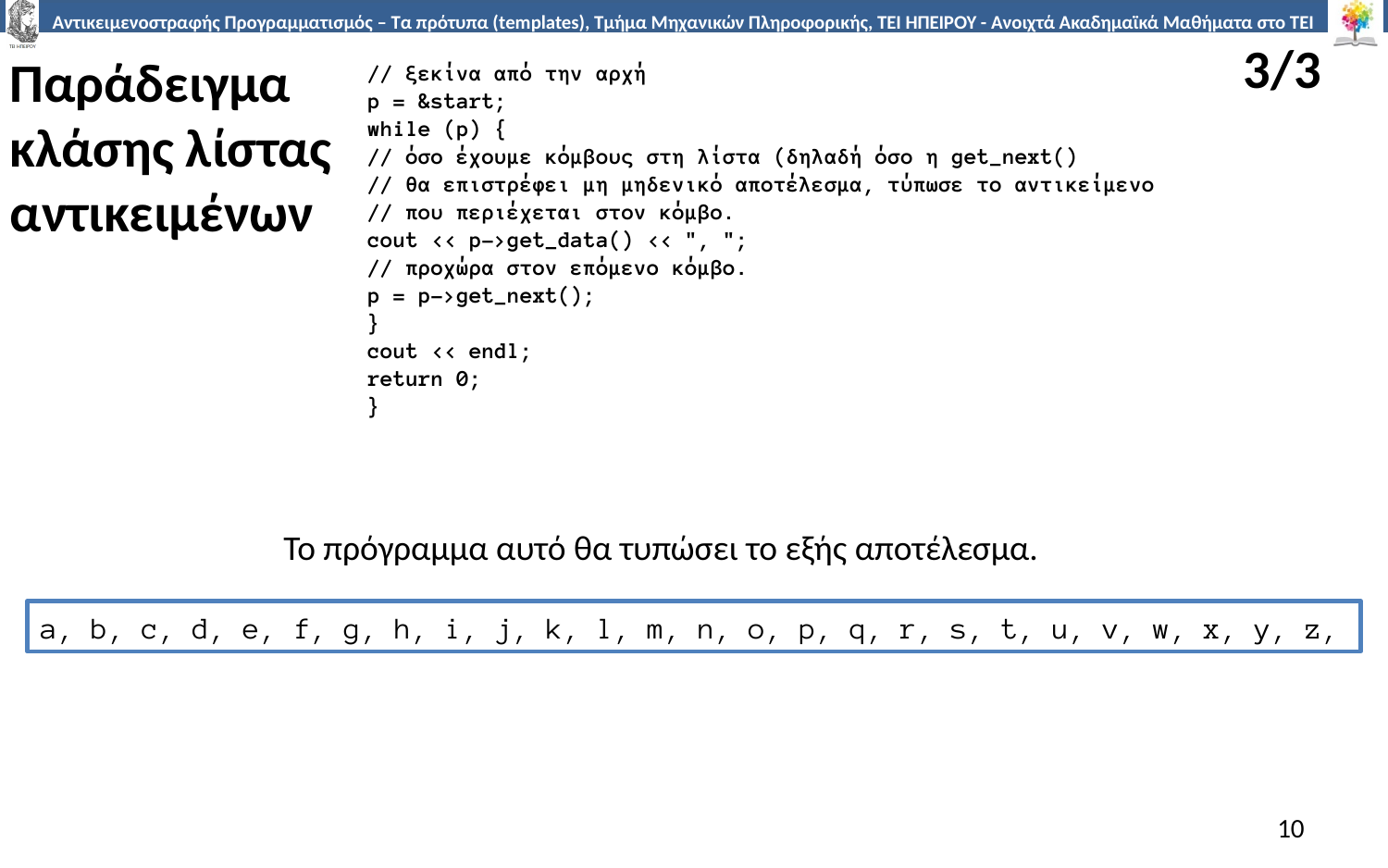

3/3
// ξεκίνα από την αρχή
p = &start;
while (p) {
// όσο έχουμε κόμβους στη λίστα (δηλαδή όσο η get_next()
// θα επιστρέφει μη μηδενικό αποτέλεσμα, τύπωσε το αντικείμενο
// που περιέχεται στον κόμβο.
cout << p->get_data() << ", ";
// προχώρα στον επόμενο κόμβο.
p = p->get_next();
}
cout << endl;
return 0;
}
# Παράδειγμα κλάσης λίστας αντικειμένων
Το πρόγραμμα αυτό θα τυπώσει το εξής αποτέλεσμα.
a, b, c, d, e, f, g, h, i, j, k, l, m, n, o, p, q, r, s, t, u, v, w, x, y, z,
10